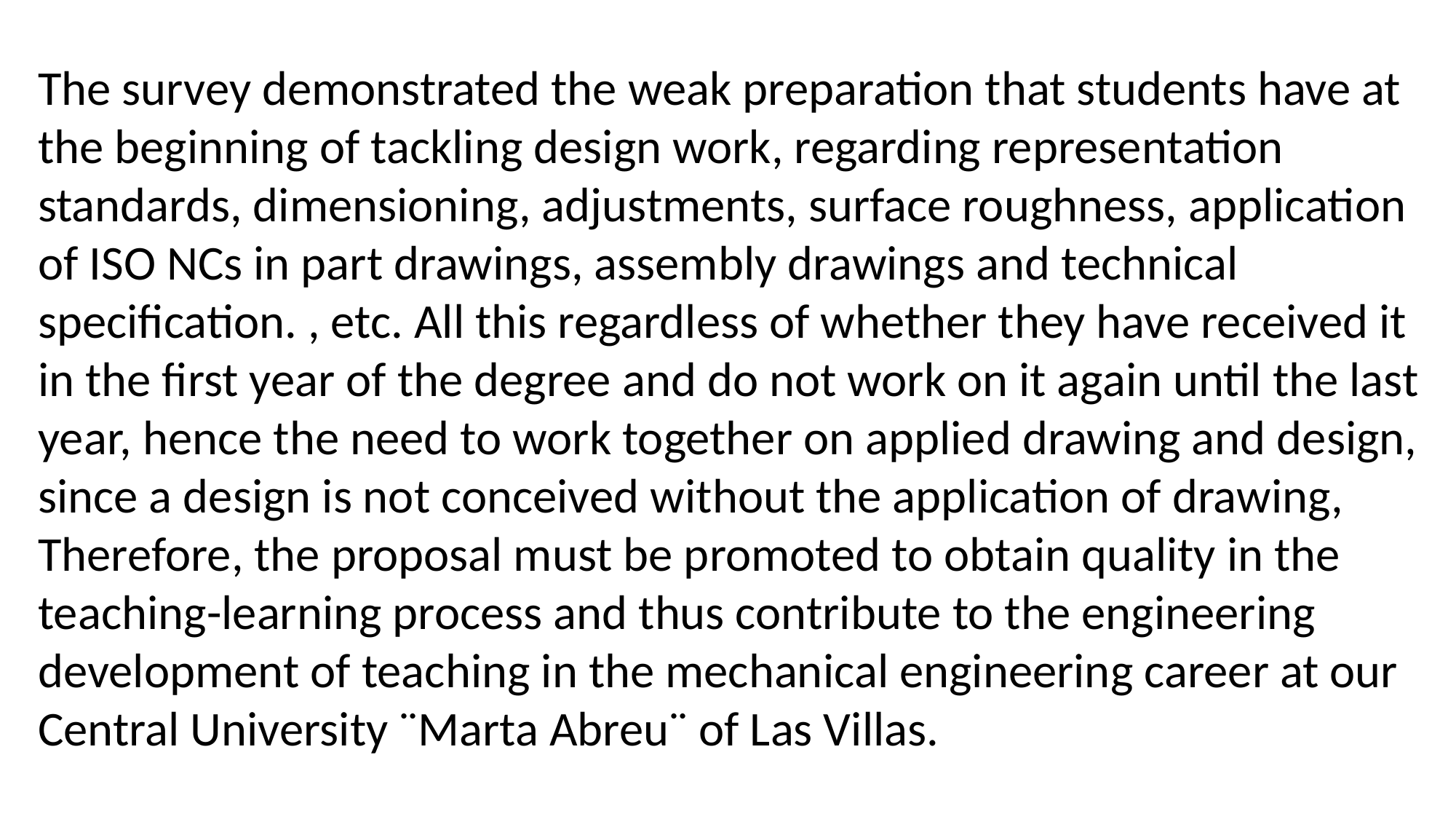

The survey demonstrated the weak preparation that students have at the beginning of tackling design work, regarding representation standards, dimensioning, adjustments, surface roughness, application of ISO NCs in part drawings, assembly drawings and technical specification. , etc. All this regardless of whether they have received it in the first year of the degree and do not work on it again until the last year, hence the need to work together on applied drawing and design, since a design is not conceived without the application of drawing, Therefore, the proposal must be promoted to obtain quality in the teaching-learning process and thus contribute to the engineering development of teaching in the mechanical engineering career at our Central University ¨Marta Abreu¨ of Las Villas.